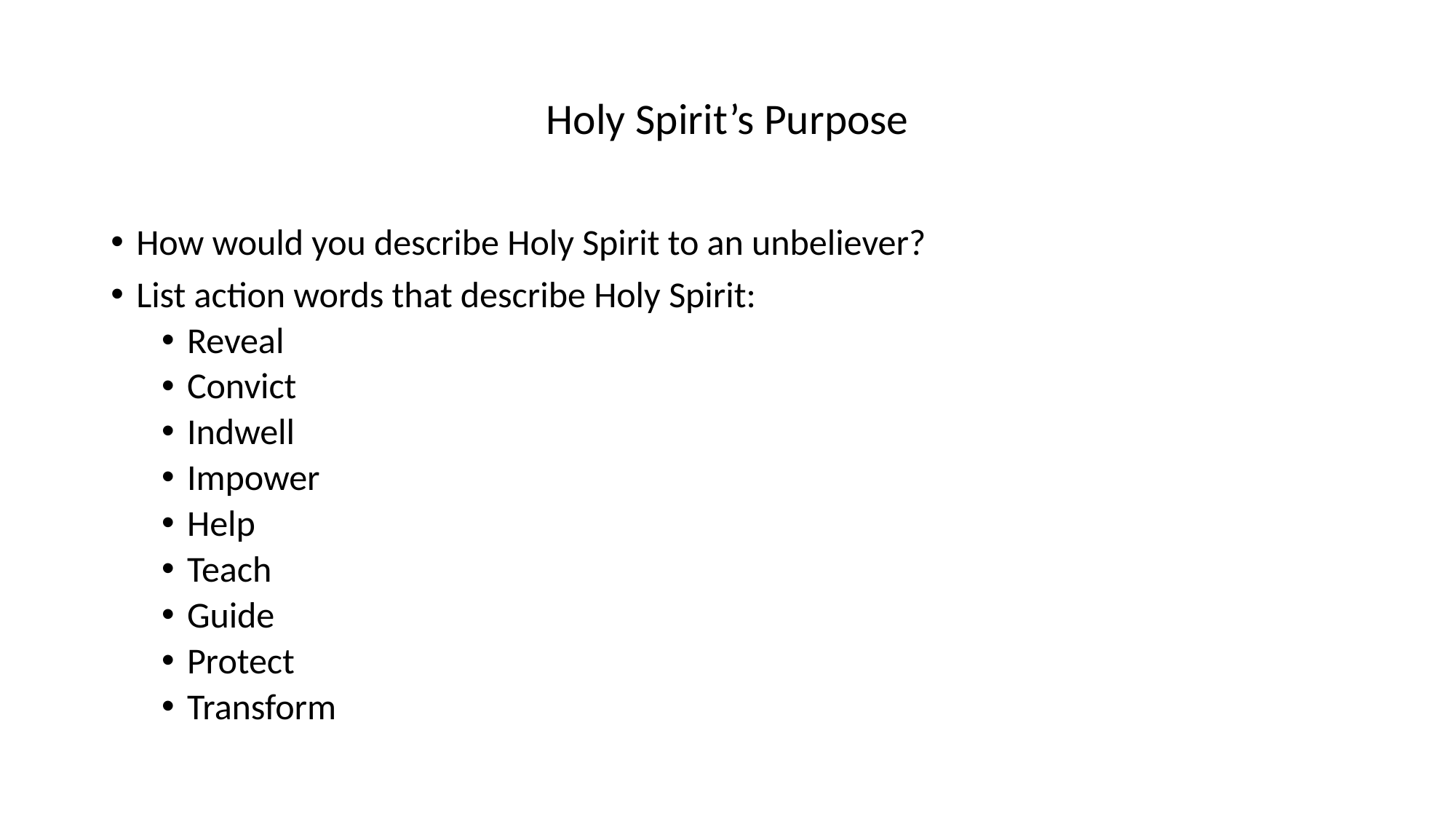

# Holy Spirit’s Purpose
How would you describe Holy Spirit to an unbeliever?
List action words that describe Holy Spirit:
Reveal
Convict
Indwell
Impower
Help
Teach
Guide
Protect
Transform